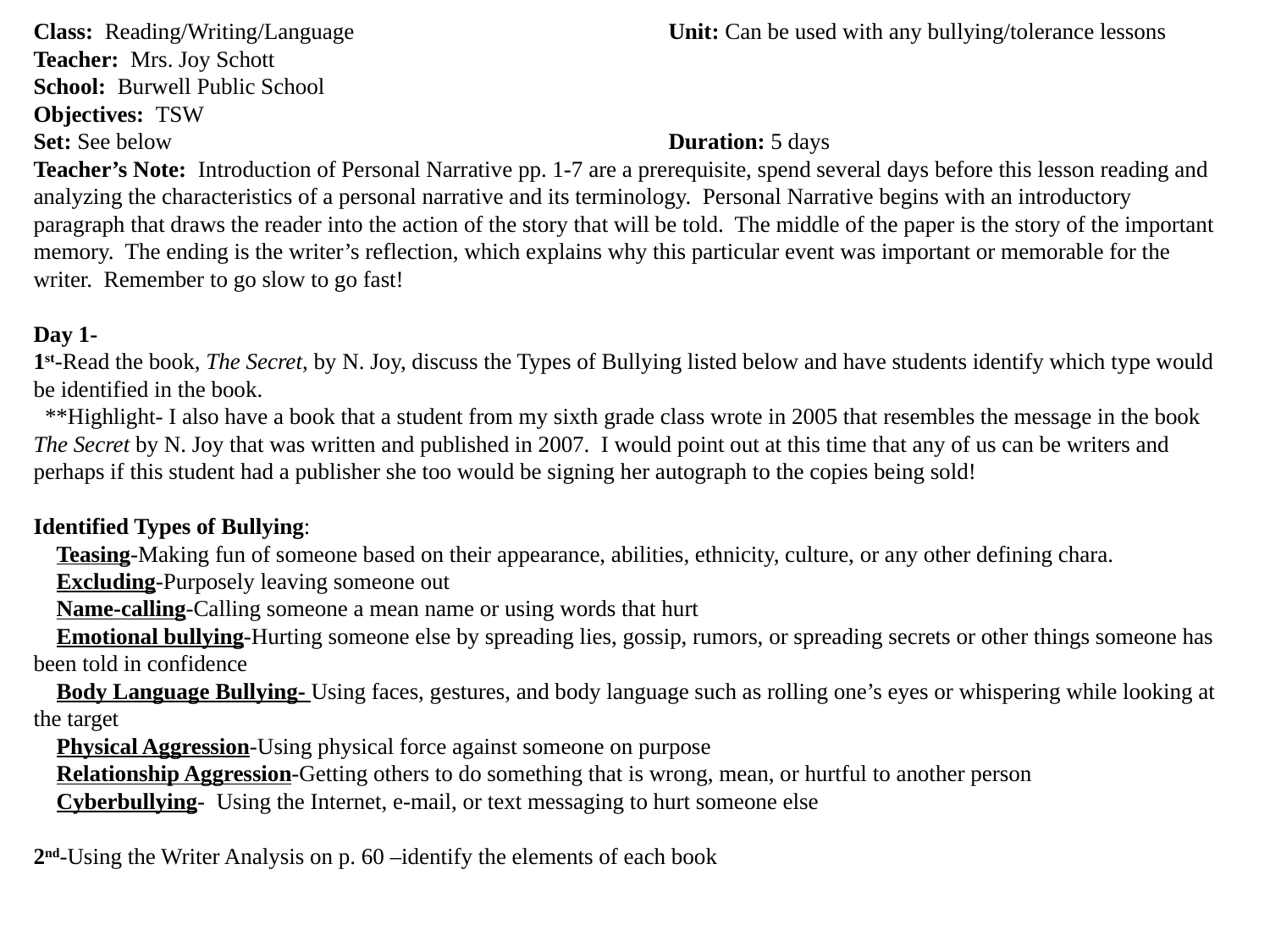

Class:  Reading/Writing/Language 			Unit: Can be used with any bullying/tolerance lessons
Teacher:  Mrs. Joy Schott
School:  Burwell Public School
Objectives:  TSW
Set: See below				Duration: 5 days
Teacher’s Note:  Introduction of Personal Narrative pp. 1-7 are a prerequisite, spend several days before this lesson reading and analyzing the characteristics of a personal narrative and its terminology.  Personal Narrative begins with an introductory paragraph that draws the reader into the action of the story that will be told.  The middle of the paper is the story of the important memory.  The ending is the writer’s reflection, which explains why this particular event was important or memorable for the writer.  Remember to go slow to go fast!
Day 1-
1st-Read the book, The Secret, by N. Joy, discuss the Types of Bullying listed below and have students identify which type would be identified in the book.
  **Highlight- I also have a book that a student from my sixth grade class wrote in 2005 that resembles the message in the book The Secret by N. Joy that was written and published in 2007.  I would point out at this time that any of us can be writers and perhaps if this student had a publisher she too would be signing her autograph to the copies being sold!
Identified Types of Bullying:
    Teasing-Making fun of someone based on their appearance, abilities, ethnicity, culture, or any other defining chara.
    Excluding-Purposely leaving someone out
    Name-calling-Calling someone a mean name or using words that hurt
    Emotional bullying-Hurting someone else by spreading lies, gossip, rumors, or spreading secrets or other things someone has been told in confidence
    Body Language Bullying- Using faces, gestures, and body language such as rolling one’s eyes or whispering while looking at the target
    Physical Aggression-Using physical force against someone on purpose
    Relationship Aggression-Getting others to do something that is wrong, mean, or hurtful to another person
    Cyberbullying-  Using the Internet, e-mail, or text messaging to hurt someone else
2nd-Using the Writer Analysis on p. 60 –identify the elements of each book